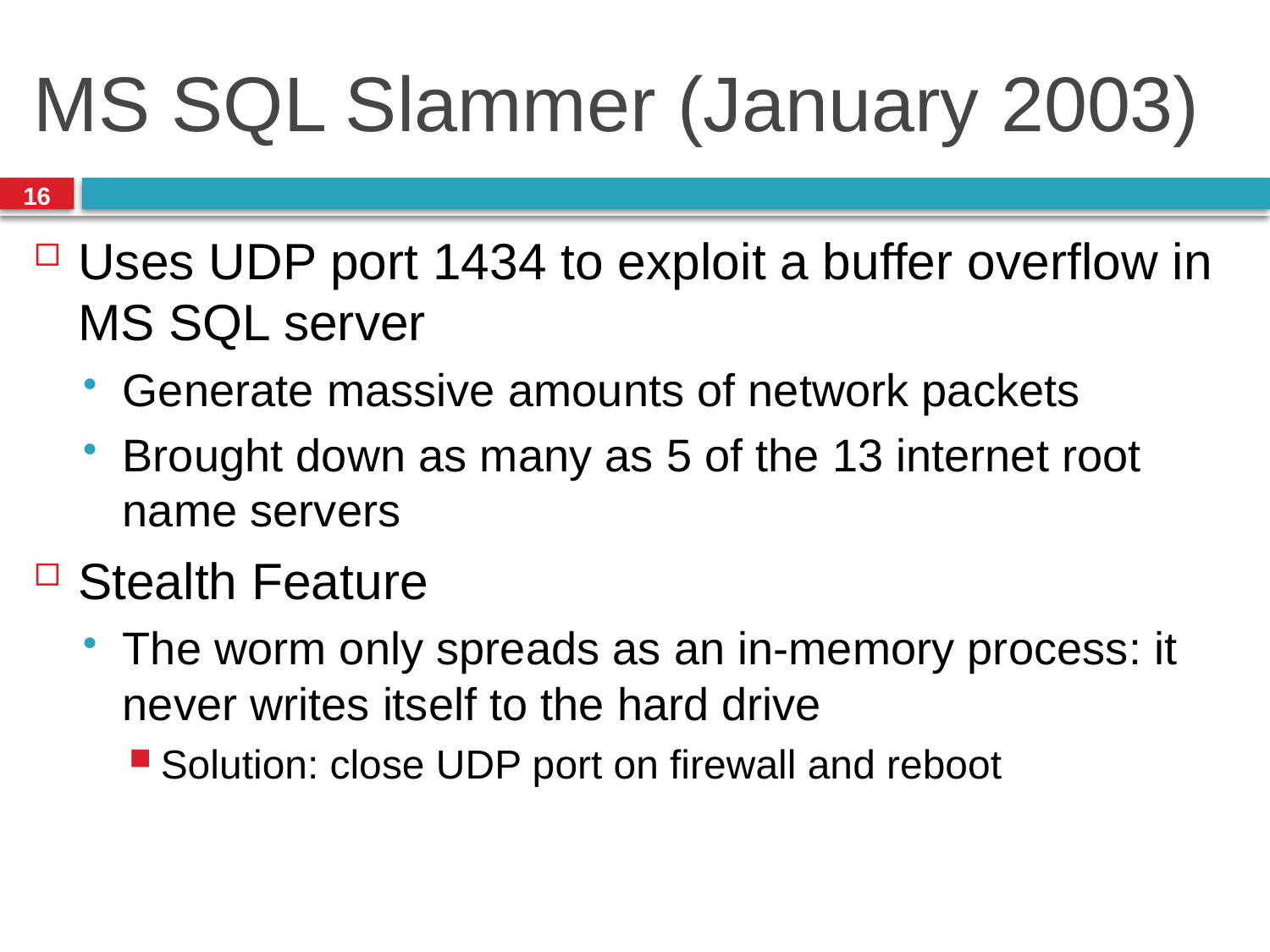

# MS SQL Slammer (January 2003)
16
Uses UDP port 1434 to exploit a buffer overflow in MS SQL server
Generate massive amounts of network packets
Brought down as many as 5 of the 13 internet root name servers
Stealth Feature
The worm only spreads as an in-memory process: it never writes itself to the hard drive
Solution: close UDP port on firewall and reboot